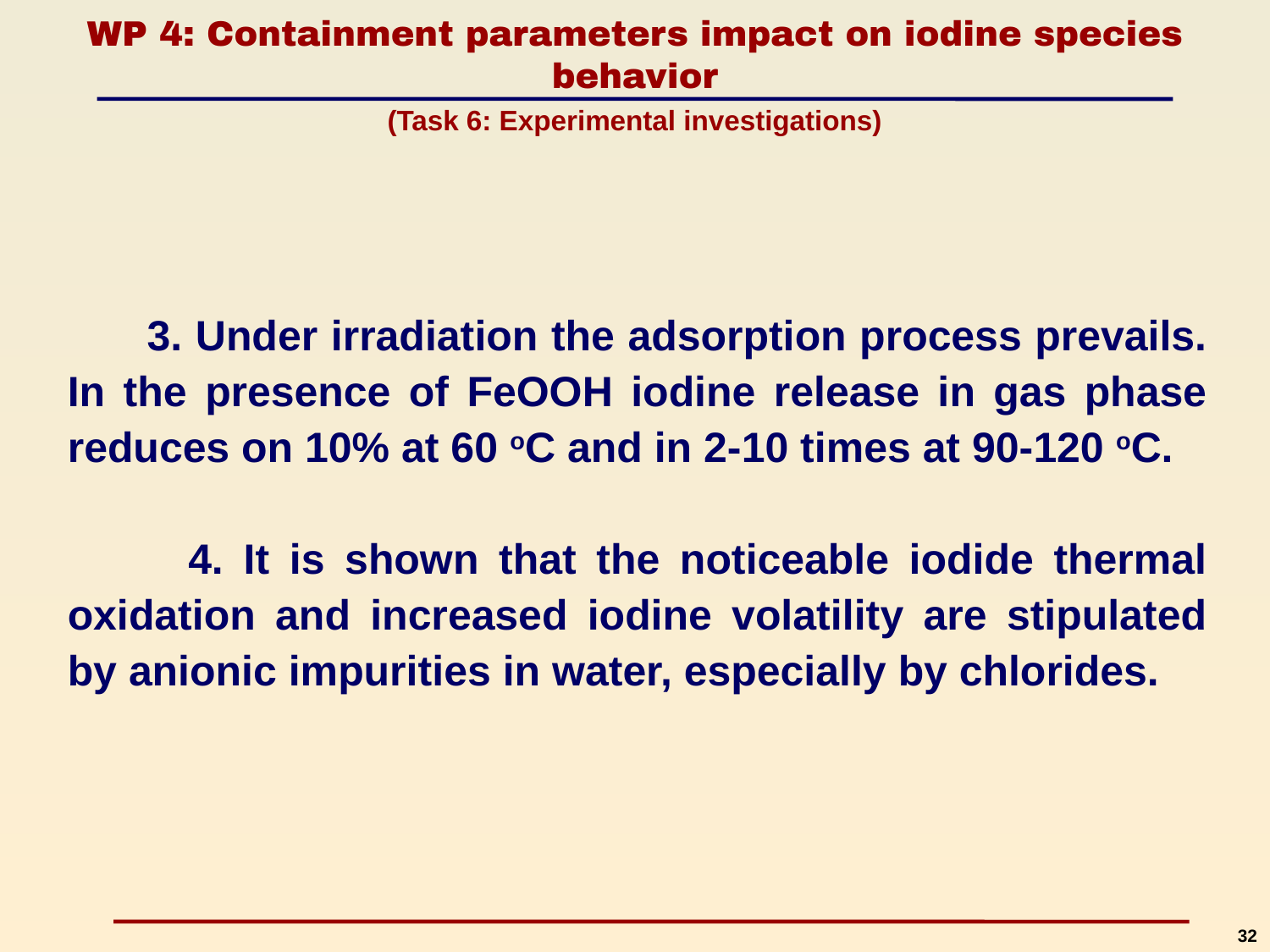

WP 4: Containment parameters impact on iodine species behavior
(Task 6: Experimental investigations)
      3. Under irradiation the adsorption process prevails. In the presence of FeOOH iodine release in gas phase reduces on 10% at 60 oC and in 2-10 times at 90-120 oC.

      4. It is shown that the noticeable iodide thermal oxidation and increased iodine volatility are stipulated by anionic impurities in water, especially by chlorides.
32